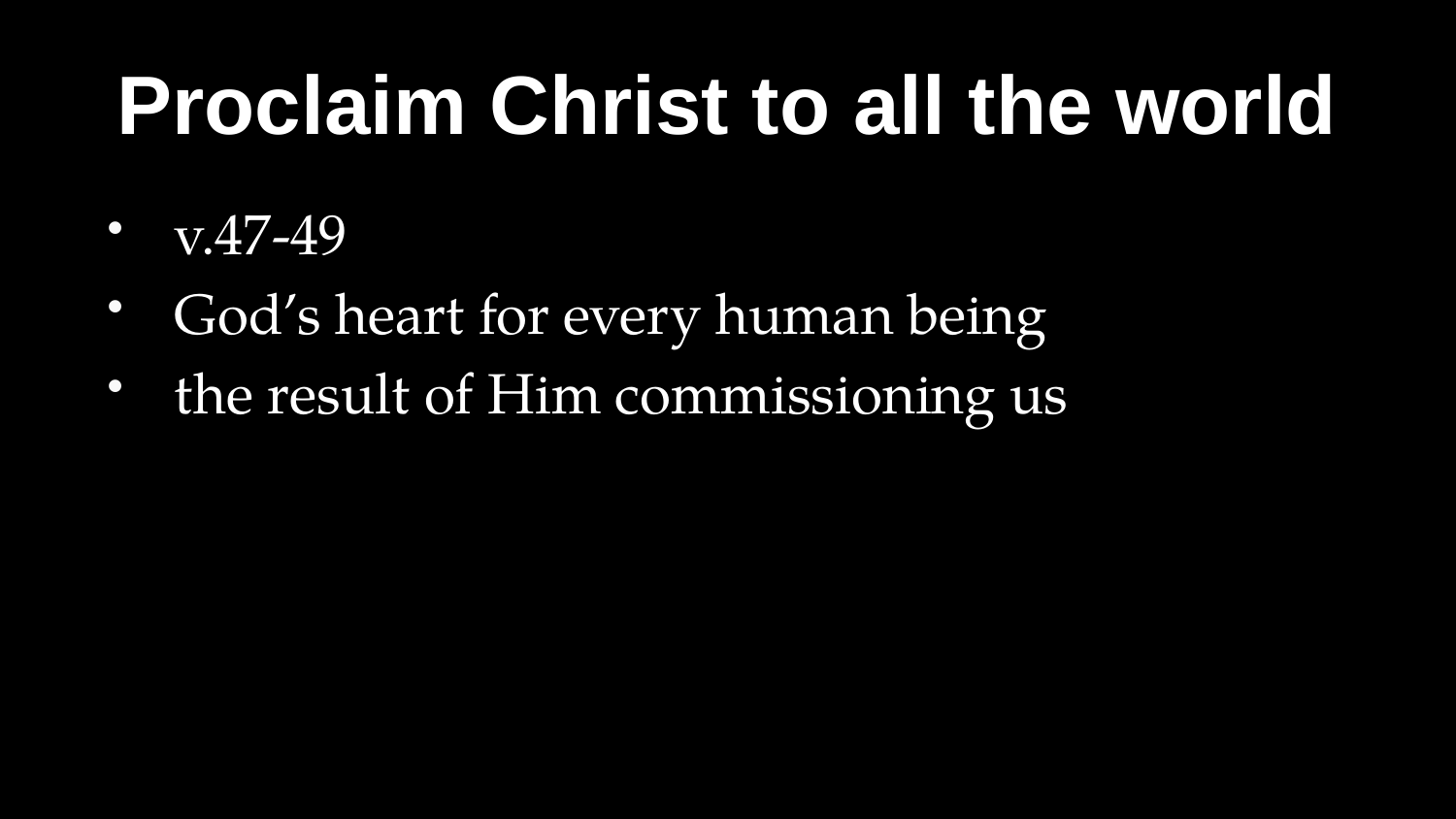

# Proclaim Christ to all the world
v.47-49
God’s heart for every human being
the result of Him commissioning us